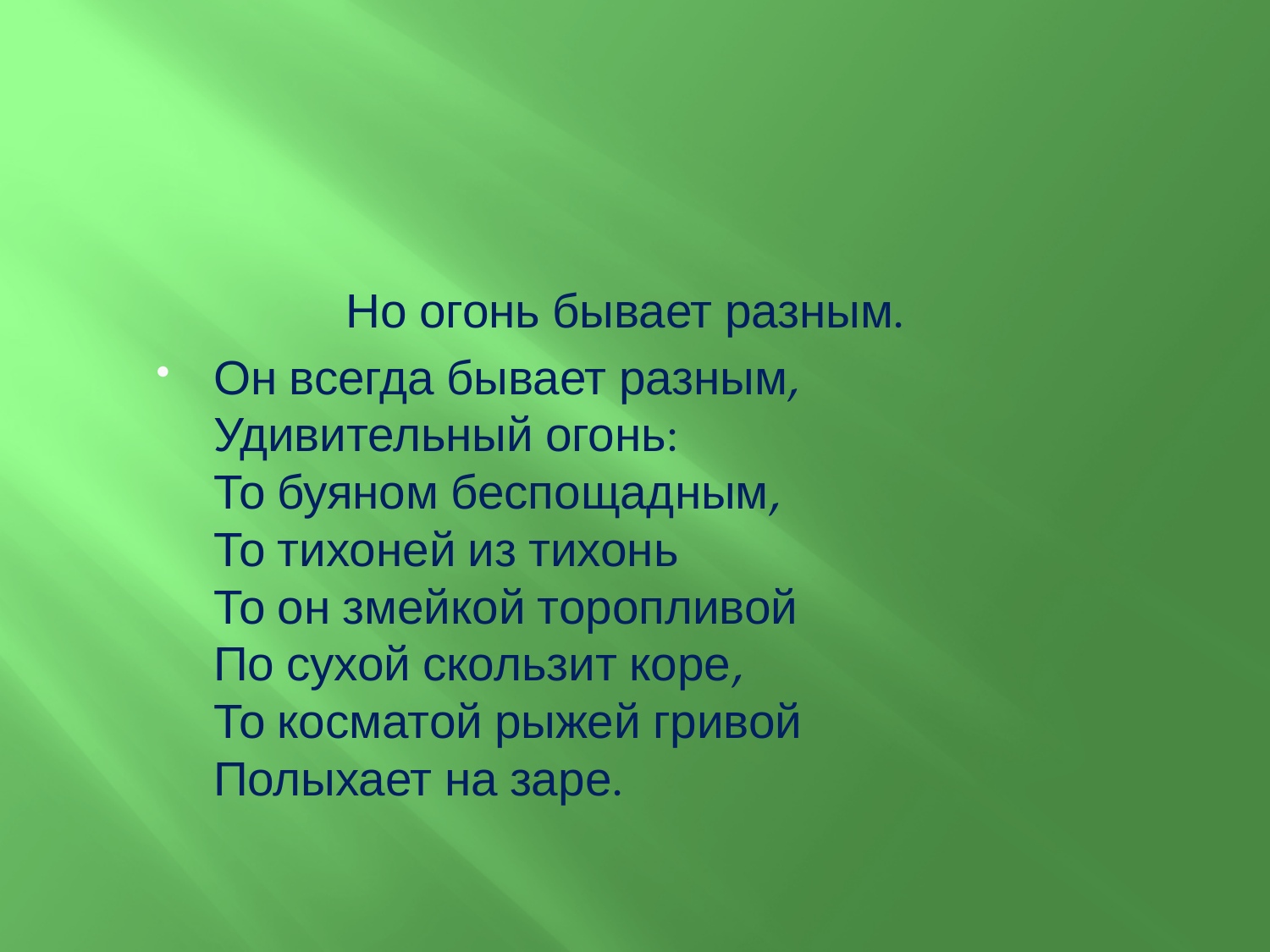

Но огонь бывает разным.
Он всегда бывает разным,
Удивительный огонь:
То буяном беспощадным,
То тихоней из тихонь
То он змейкой торопливой
По сухой скользит коре,
То косматой рыжей гривой
Полыхает на заре.